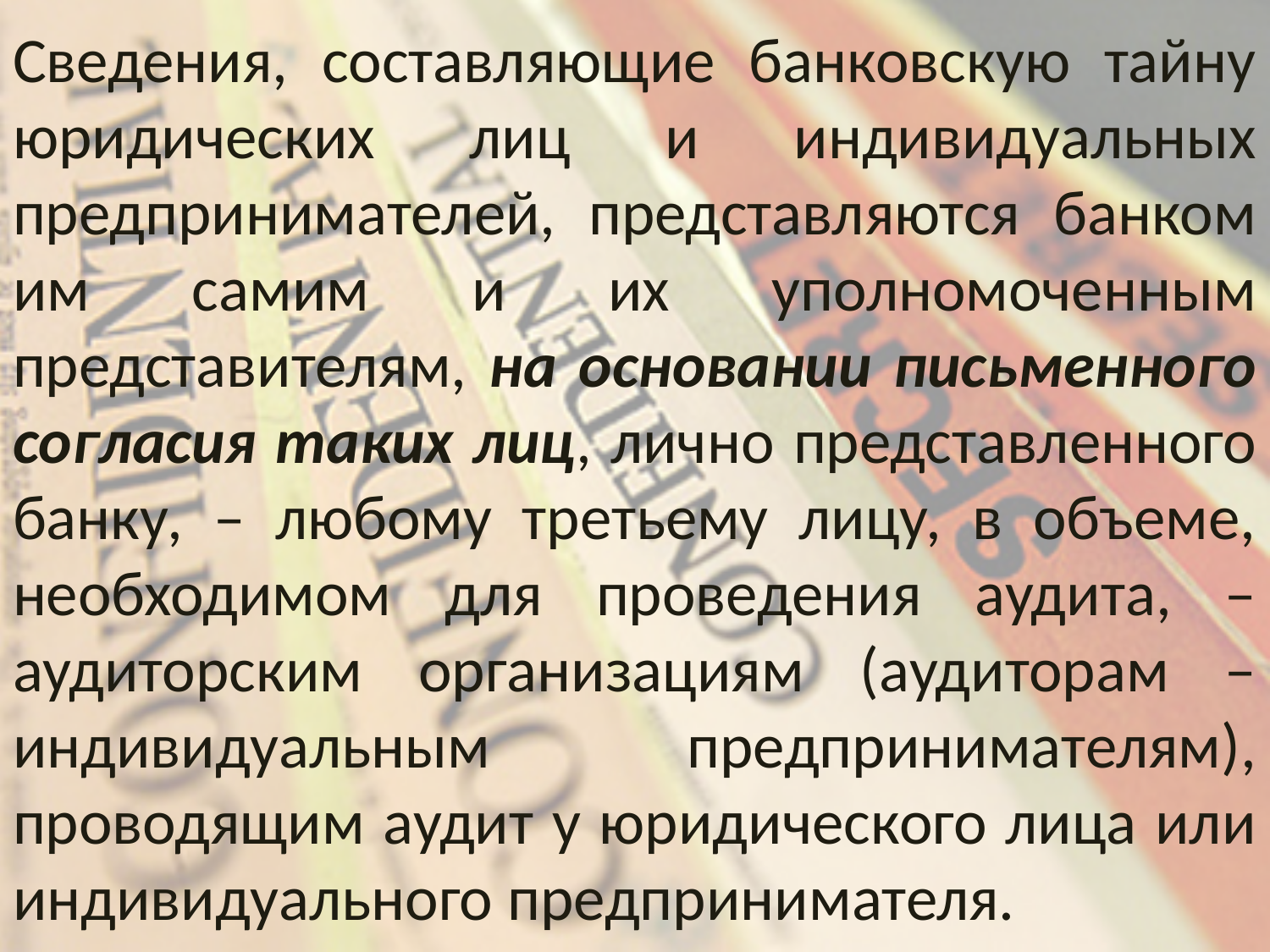

# Сведения, составляющие банковскую тайну юридических лиц и индивидуальных предпринимателей, представляются банком им самим и их уполномоченным представителям, на основании письменного согласия таких лиц, лично представленного банку, – любому третьему лицу, в объеме, необходимом для проведения аудита, – аудиторским организациям (аудиторам – индивидуальным предпринимателям), проводящим аудит у юридического лица или индивидуального предпринимателя.